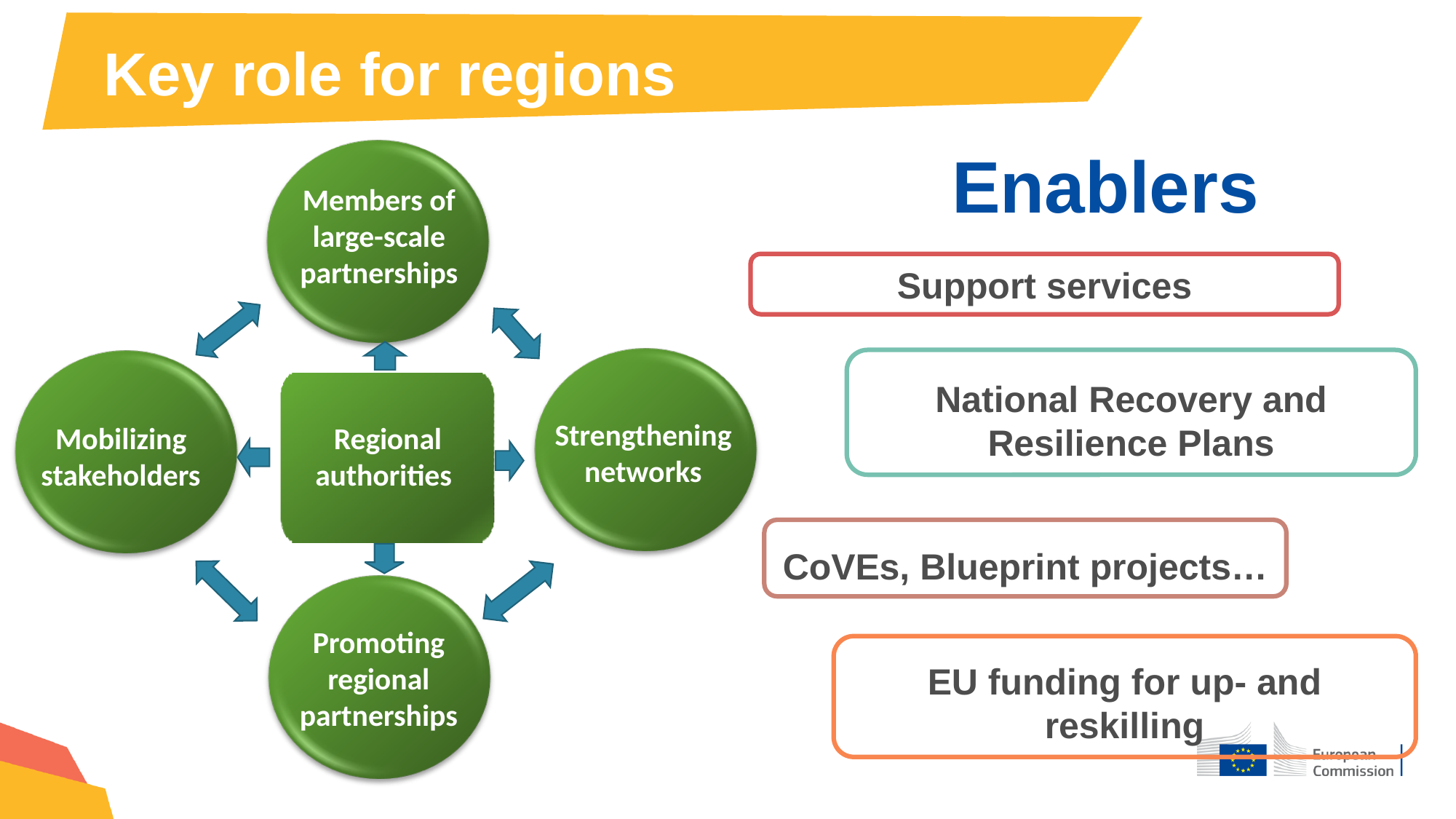

Key role for regions

Members of large-scale partnerships

Strengthening networks

Mobilizing stakeholders

Regional  authorities

Promoting regional partnerships

# Enablers
Support services

National Recovery and Resilience Plans

CoVEs, Blueprint projects…

EU funding for up- and reskilling
© European Union